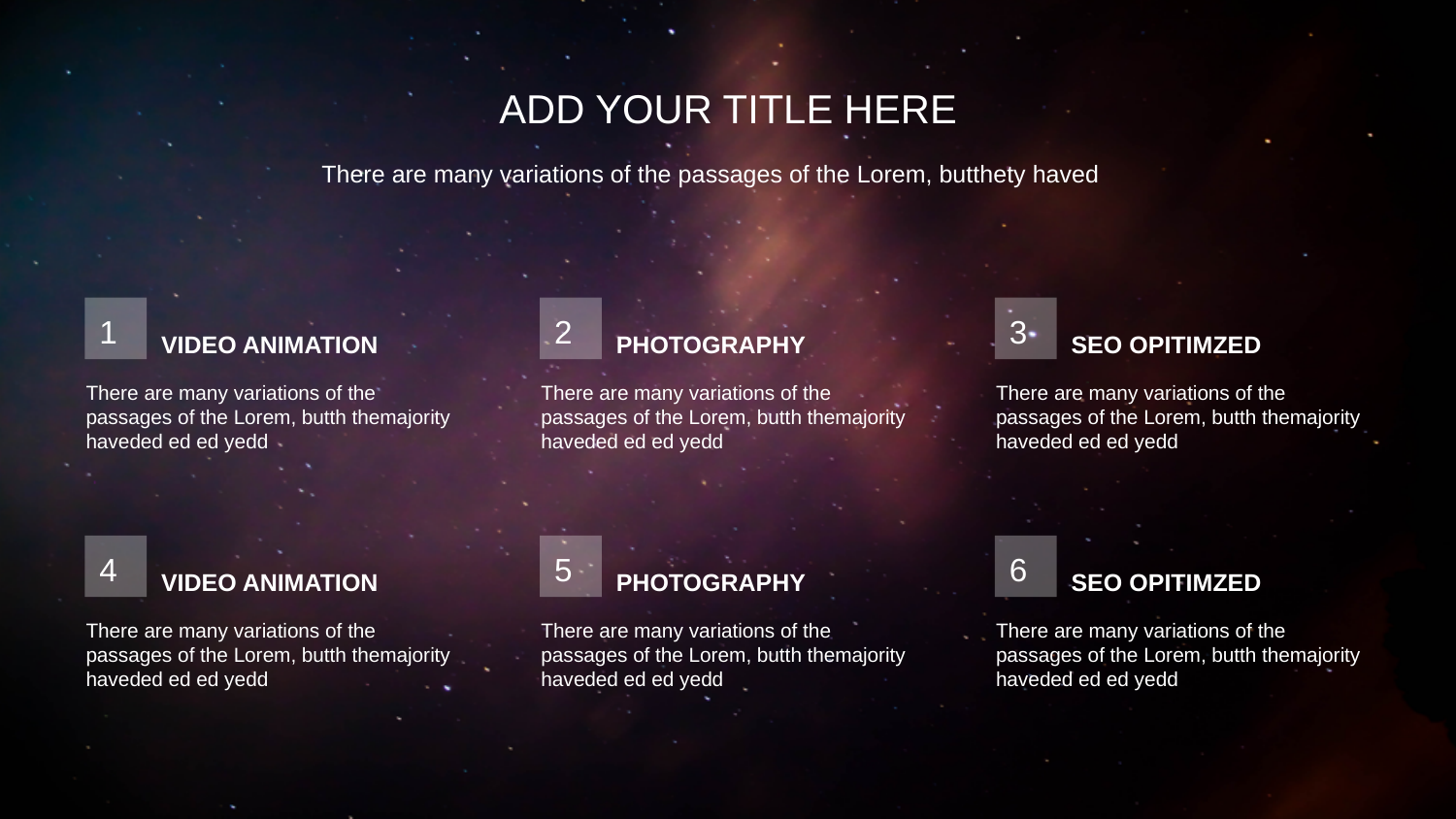

ADD YOUR TITLE HERE
There are many variations of the passages of the Lorem, butthety haved

1
VIDEO ANIMATION
There are many variations of the passages of the Lorem, butth themajority haveded ed ed yedd

2
PHOTOGRAPHY
There are many variations of the passages of the Lorem, butth themajority haveded ed ed yedd

3
SEO OPITIMZED
There are many variations of the passages of the Lorem, butth themajority haveded ed ed yedd

4
VIDEO ANIMATION
There are many variations of the passages of the Lorem, butth themajority haveded ed ed yedd

5
PHOTOGRAPHY
There are many variations of the passages of the Lorem, butth themajority haveded ed ed yedd

6
SEO OPITIMZED
There are many variations of the passages of the Lorem, butth themajority haveded ed ed yedd